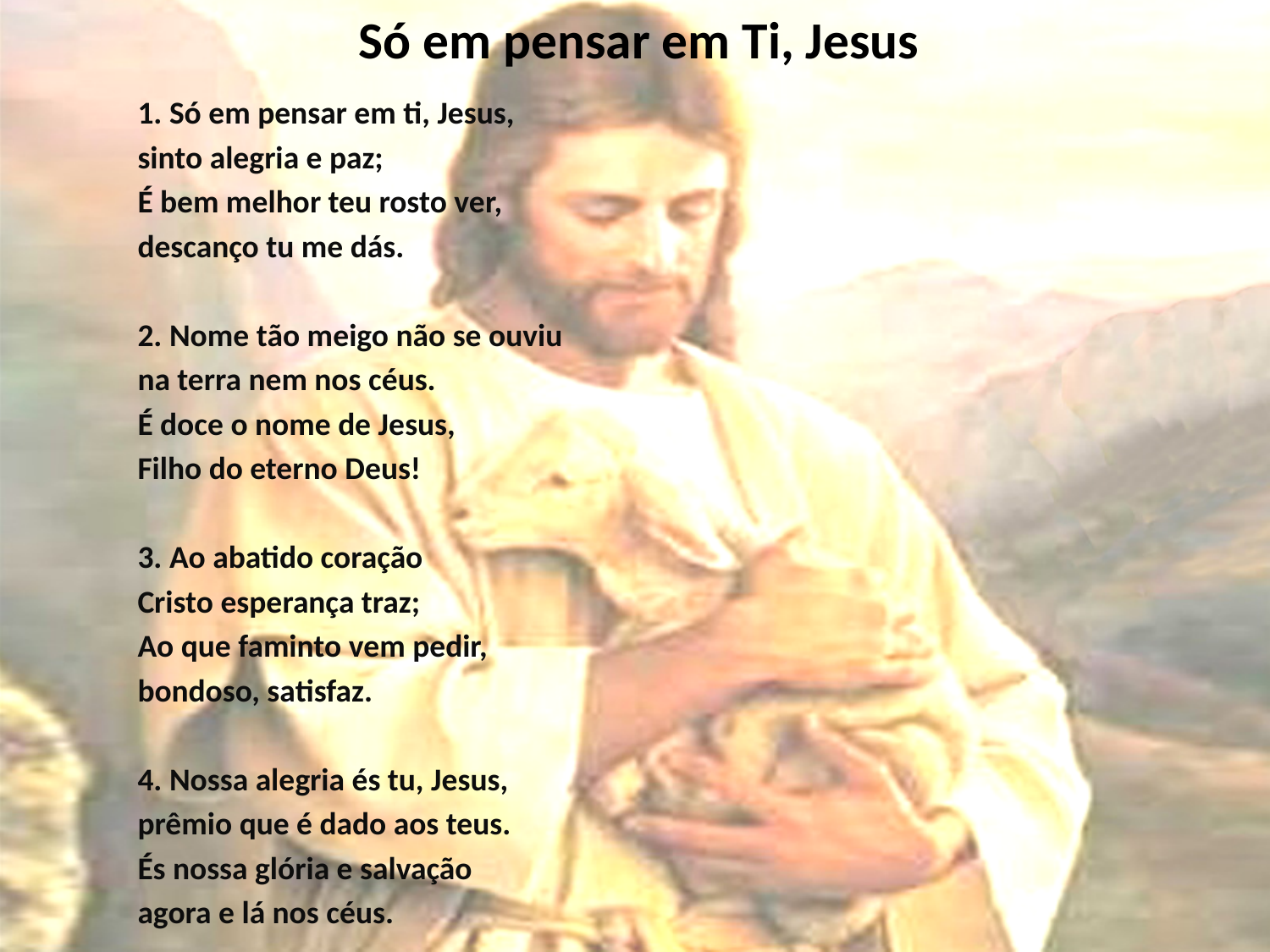

# Só em pensar em Ti, Jesus
1. Só em pensar em ti, Jesus,
sinto alegria e paz;
É bem melhor teu rosto ver,
descanço tu me dás.

2. Nome tão meigo não se ouviu
na terra nem nos céus.
É doce o nome de Jesus,
Filho do eterno Deus!

3. Ao abatido coração
Cristo esperança traz;
Ao que faminto vem pedir,
bondoso, satisfaz.

4. Nossa alegria és tu, Jesus,
prêmio que é dado aos teus.
És nossa glória e salvação
agora e lá nos céus.